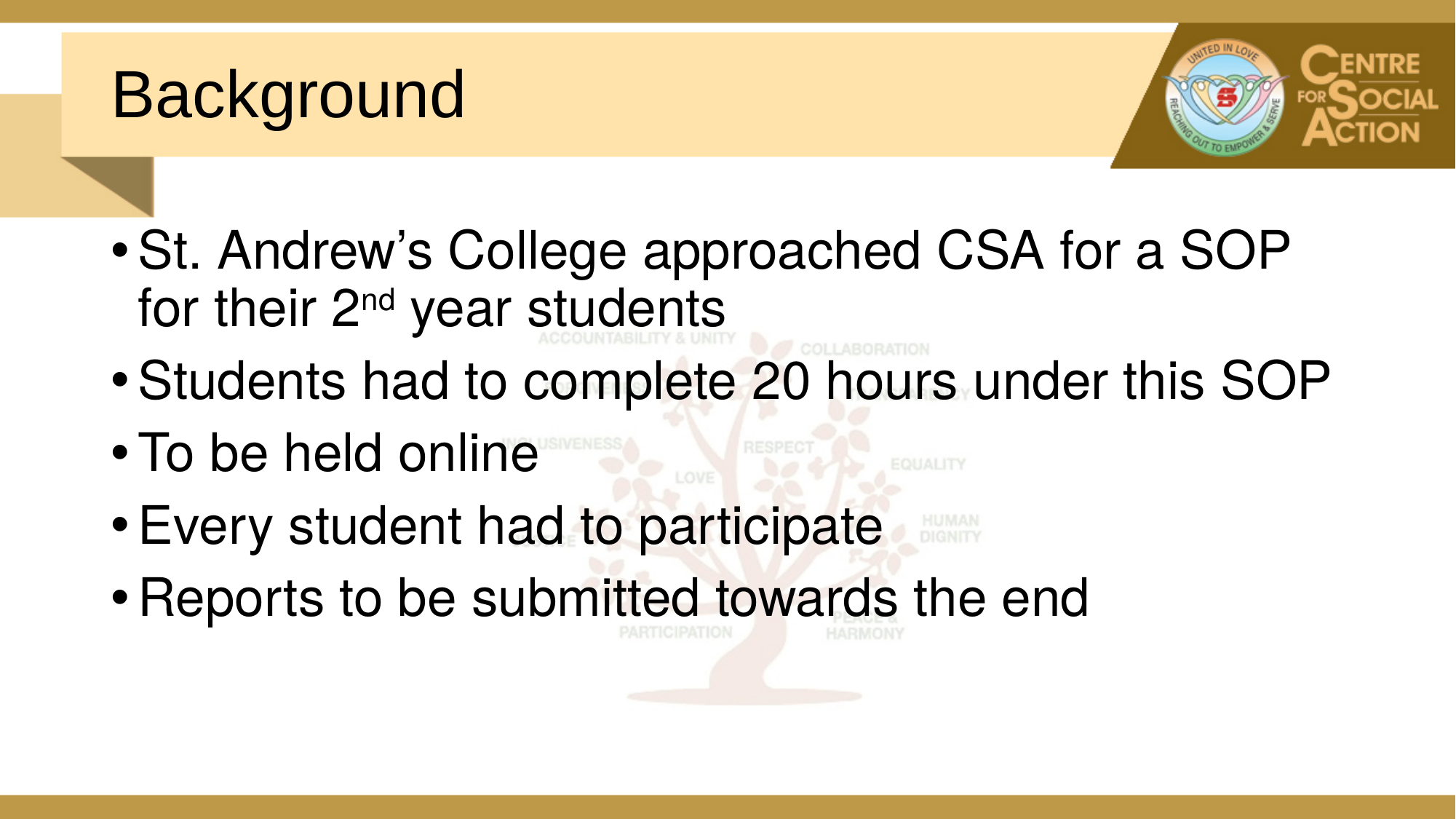

# Background
St. Andrew’s College approached CSA for a SOP for their 2nd year students
Students had to complete 20 hours under this SOP
To be held online
Every student had to participate
Reports to be submitted towards the end